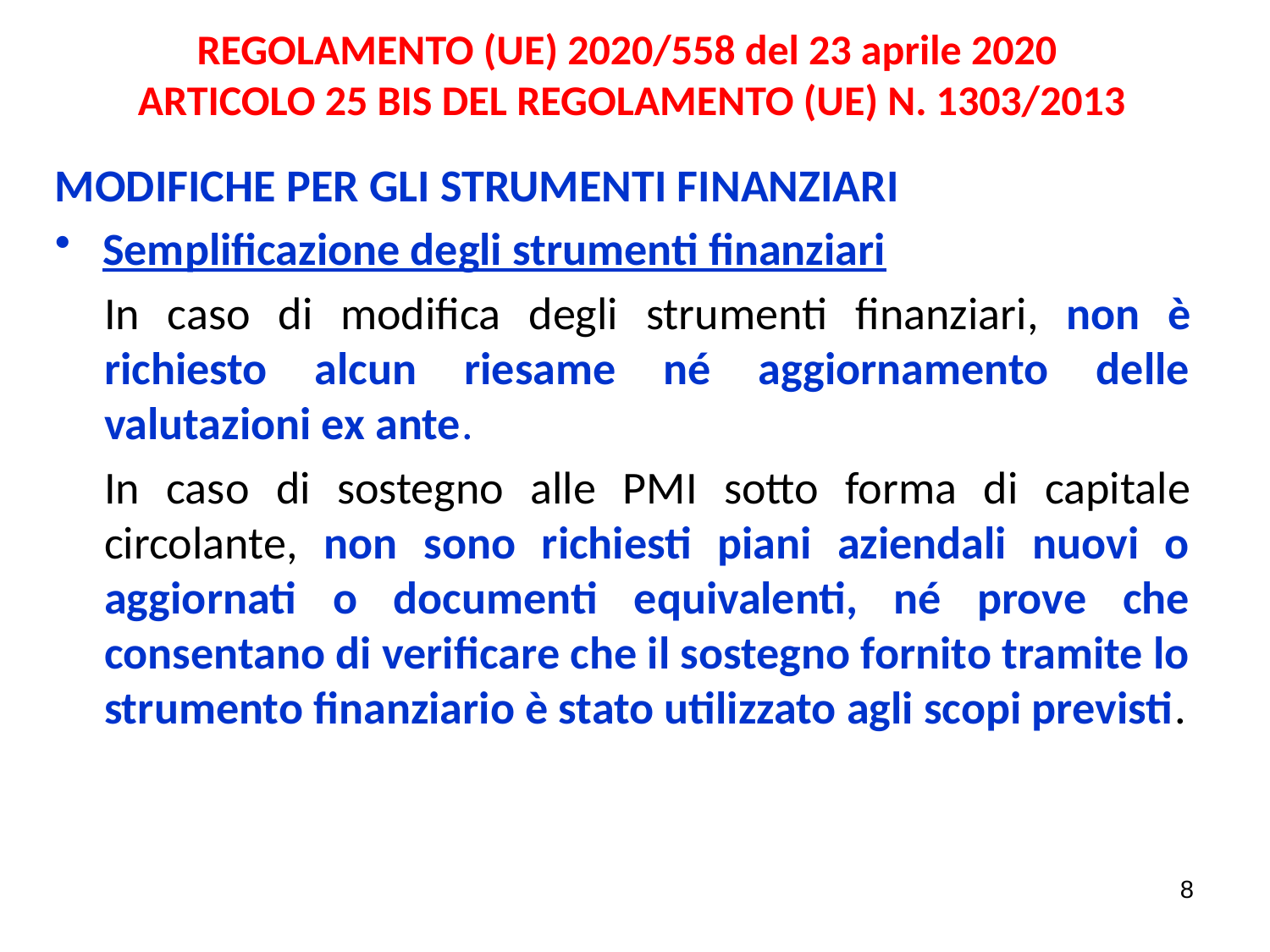

# REGOLAMENTO (UE) 2020/558 del 23 aprile 2020 ARTICOLO 25 BIS DEL REGOLAMENTO (UE) N. 1303/2013
MODIFICHE PER GLI STRUMENTI FINANZIARI
Semplificazione degli strumenti finanziari
In caso di modifica degli strumenti finanziari, non è richiesto alcun riesame né aggiornamento delle valutazioni ex ante.
In caso di sostegno alle PMI sotto forma di capitale circolante, non sono richiesti piani aziendali nuovi o aggiornati o documenti equivalenti, né prove che consentano di verificare che il sostegno fornito tramite lo strumento finanziario è stato utilizzato agli scopi previsti.
8